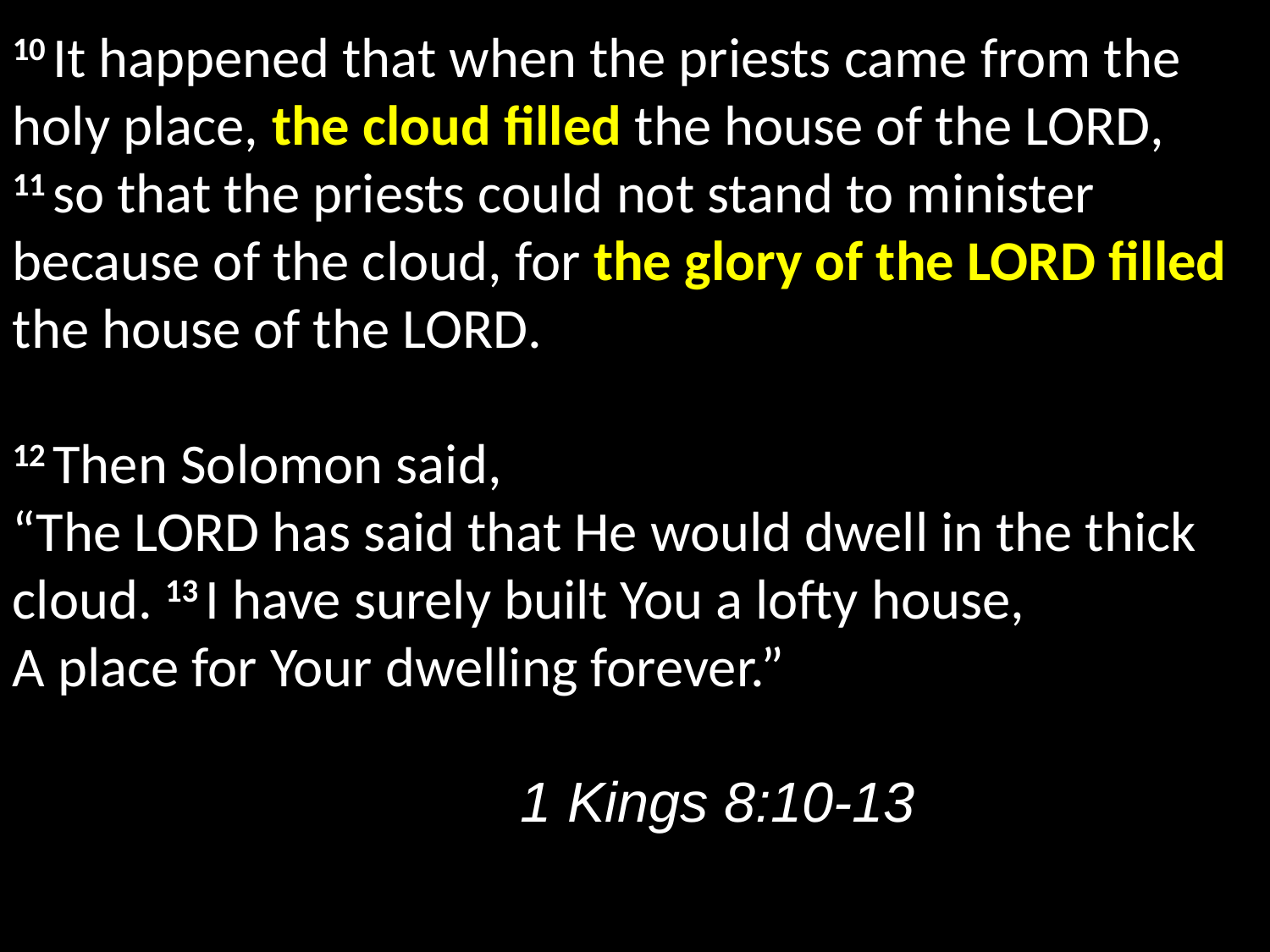

10 It happened that when the priests came from the holy place, the cloud filled the house of the Lord, 11 so that the priests could not stand to minister because of the cloud, for the glory of the Lord filled the house of the Lord.

12 Then Solomon said,
“The Lord has said that He would dwell in the thick cloud. 13 I have surely built You a lofty house,
A place for Your dwelling forever.”
													1 Kings 8:10-13